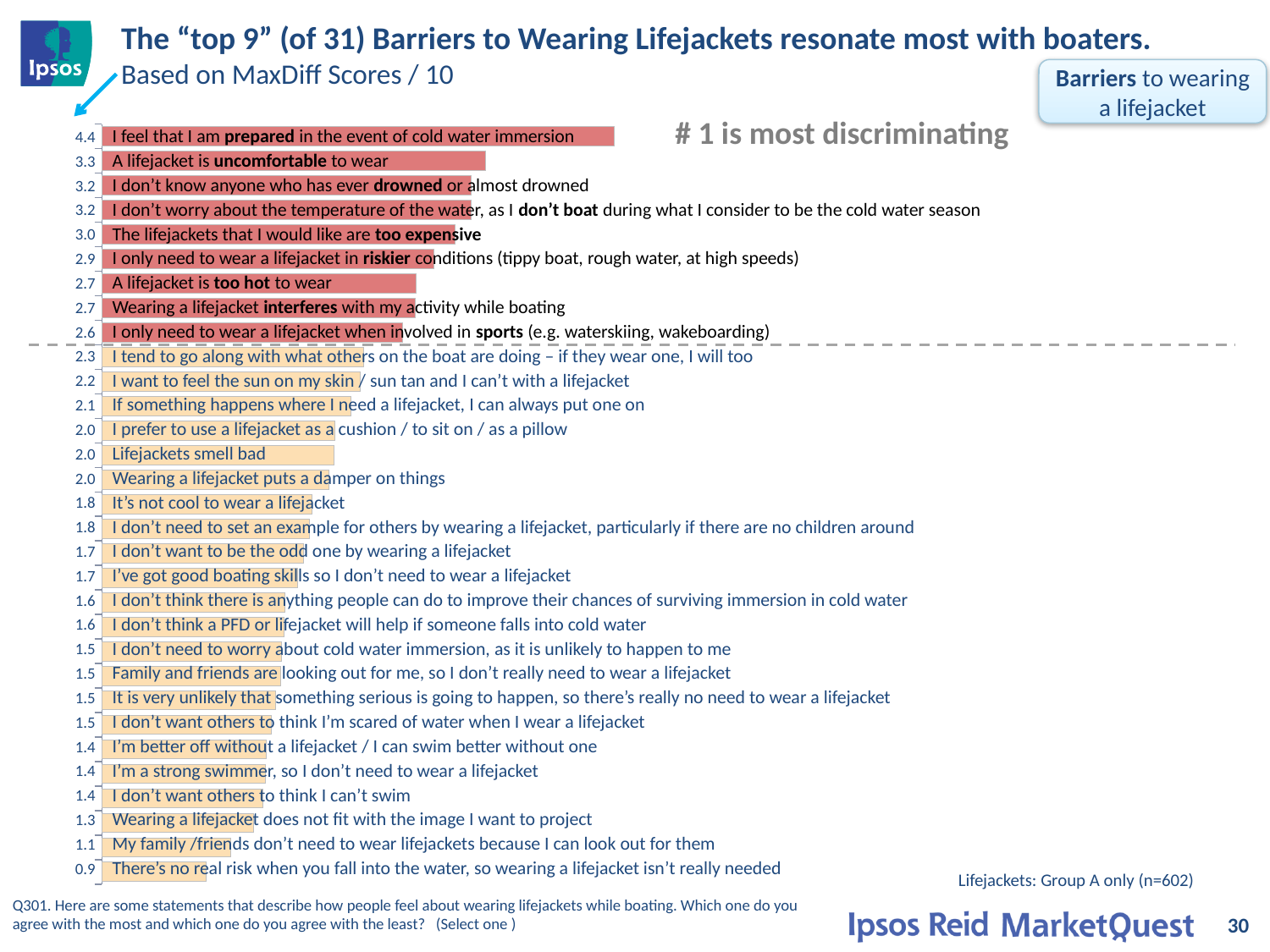

# The “top 9” (of 31) Barriers to Wearing Lifejackets resonate most with boaters. Based on MaxDiff Scores / 10
Barriers to wearing a lifejacket

### Chart

| Category | Utility Score |
|---|---|
| I feel that I am prepared in the event of cold water immersion | 4.408657042755207 |
| A lifejacket is uncomfortable to wear | 3.3039489028305233 |
| I don’t know anyone who has ever drowned or almost drowned | 3.179000925418503 |
| I don’t worry about the temperature of the water, as I don’t boat during what I consider to be the cold water season | 3.17667183632428 |
| The lifejackets that I would like are too expensive | 3.038561640043587 |
| I only need to wear a lifejacket in riskier conditions (tippy boat, rough water, at high speeds) | 2.856957380158108 |
| A lifejacket is too hot to wear | 2.7054803196065254 |
| Wearing a lifejacket interferes with my activity while boating | 2.6954489610467163 |
| I only need to wear a lifejacket when involved in sports (e.g. waterskiing, wakeboarding) | 2.587405102954335 |
| I tend to go along with what others on the boat are doing – if they wear one, I will too | 2.254642499088922 |
| I want to feel the sun on my skin / sun tan and I can’t with a lifejacket | 2.2220662069696138 |
| If something happens where I need a lifejacket, I can always put one on | 2.142315796015951 |
| I prefer to use a lifejacket as a cushion / to sit on / as a pillow | 2.0047038958841323 |
| Lifejackets smell bad | 1.9982952680026502 |
| Wearing a lifejacket puts a damper on things | 1.9540246469805145 |
| It’s not cool to wear a lifejacket | 1.8118431290299366 |
| I don’t need to set an example for others by wearing a lifejacket, particularly if there are no children around | 1.7886300193677922 |
| I don’t want to be the odd one by wearing a lifejacket | 1.7325467714987575 |
| I’ve got good boating skills so I don’t need to wear a lifejacket | 1.6868292005354633 |
| I don’t think there is anything people can do to improve their chances of surviving immersion in cold water | 1.5771089292269838 |
| I don’t think a PFD or lifejacket will help if someone falls into cold water | 1.566187241921766 |
| I don’t need to worry about cold water immersion, as it is unlikely to happen to me | 1.5451620742254604 |
| Family and friends are looking out for me, so I don’t really need to wear a lifejacket | 1.5383956776256777 |
| It is very unlikely that something serious is going to happen, so there’s really no need to wear a lifejacket | 1.4928522790808818 |
| I don’t want others to think I’m scared of water when I wear a lifejacket | 1.4553159403718436 |
| I’m better off without a lifejacket / I can swim better without one | 1.4163779278729252 |
| I’m a strong swimmer, so I don’t need to wear a lifejacket | 1.4087076419772735 |
| I don’t want others to think I can’t swim | 1.3830310222761597 |
| Wearing a lifejacket does not fit with the image I want to project | 1.303672398337485 |
| My family /friends don’t need to wear lifejackets because I can look out for them | 1.1114547936126893 |
| There’s no real risk when you fall into the water, so wearing a lifejacket isn’t really needed | 0.8954700498922026 |
# 1 is most discriminating
| 4.4 | I feel that I am prepared in the event of cold water immersion |
| --- | --- |
| 3.3 | A lifejacket is uncomfortable to wear |
| 3.2 | I don’t know anyone who has ever drowned or almost drowned |
| 3.2 | I don’t worry about the temperature of the water, as I don’t boat during what I consider to be the cold water season |
| 3.0 | The lifejackets that I would like are too expensive |
| 2.9 | I only need to wear a lifejacket in riskier conditions (tippy boat, rough water, at high speeds) |
| 2.7 | A lifejacket is too hot to wear |
| 2.7 | Wearing a lifejacket interferes with my activity while boating |
| 2.6 | I only need to wear a lifejacket when involved in sports (e.g. waterskiing, wakeboarding) |
| 2.3 | I tend to go along with what others on the boat are doing – if they wear one, I will too |
| 2.2 | I want to feel the sun on my skin / sun tan and I can’t with a lifejacket |
| 2.1 | If something happens where I need a lifejacket, I can always put one on |
| 2.0 | I prefer to use a lifejacket as a cushion / to sit on / as a pillow |
| 2.0 | Lifejackets smell bad |
| 2.0 | Wearing a lifejacket puts a damper on things |
| 1.8 | It’s not cool to wear a lifejacket |
| 1.8 | I don’t need to set an example for others by wearing a lifejacket, particularly if there are no children around |
| 1.7 | I don’t want to be the odd one by wearing a lifejacket |
| 1.7 | I’ve got good boating skills so I don’t need to wear a lifejacket |
| 1.6 | I don’t think there is anything people can do to improve their chances of surviving immersion in cold water |
| 1.6 | I don’t think a PFD or lifejacket will help if someone falls into cold water |
| 1.5 | I don’t need to worry about cold water immersion, as it is unlikely to happen to me |
| 1.5 | Family and friends are looking out for me, so I don’t really need to wear a lifejacket |
| 1.5 | It is very unlikely that something serious is going to happen, so there’s really no need to wear a lifejacket |
| 1.5 | I don’t want others to think I’m scared of water when I wear a lifejacket |
| 1.4 | I’m better off without a lifejacket / I can swim better without one |
| 1.4 | I’m a strong swimmer, so I don’t need to wear a lifejacket |
| 1.4 | I don’t want others to think I can’t swim |
| 1.3 | Wearing a lifejacket does not fit with the image I want to project |
| 1.1 | My family /friends don’t need to wear lifejackets because I can look out for them |
| 0.9 | There’s no real risk when you fall into the water, so wearing a lifejacket isn’t really needed |
Lifejackets: Group A only (n=602)
Q301. Here are some statements that describe how people feel about wearing lifejackets while boating. Which one do you agree with the most and which one do you agree with the least?   (Select one )
30